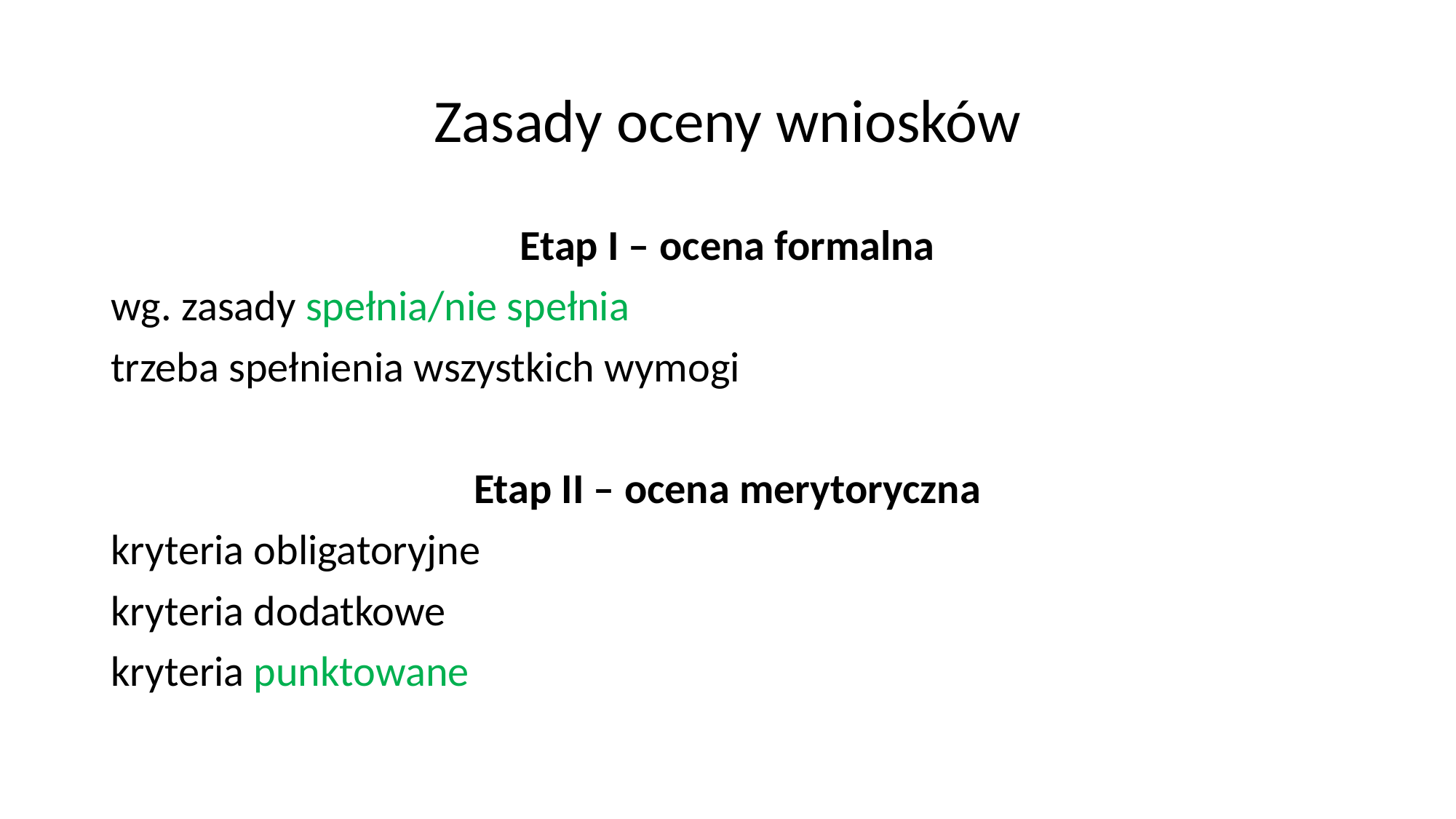

# Zasady oceny wniosków
Etap I – ocena formalna
wg. zasady spełnia/nie spełnia
trzeba spełnienia wszystkich wymogi

Etap II – ocena merytoryczna
kryteria obligatoryjne
kryteria dodatkowe
kryteria punktowane